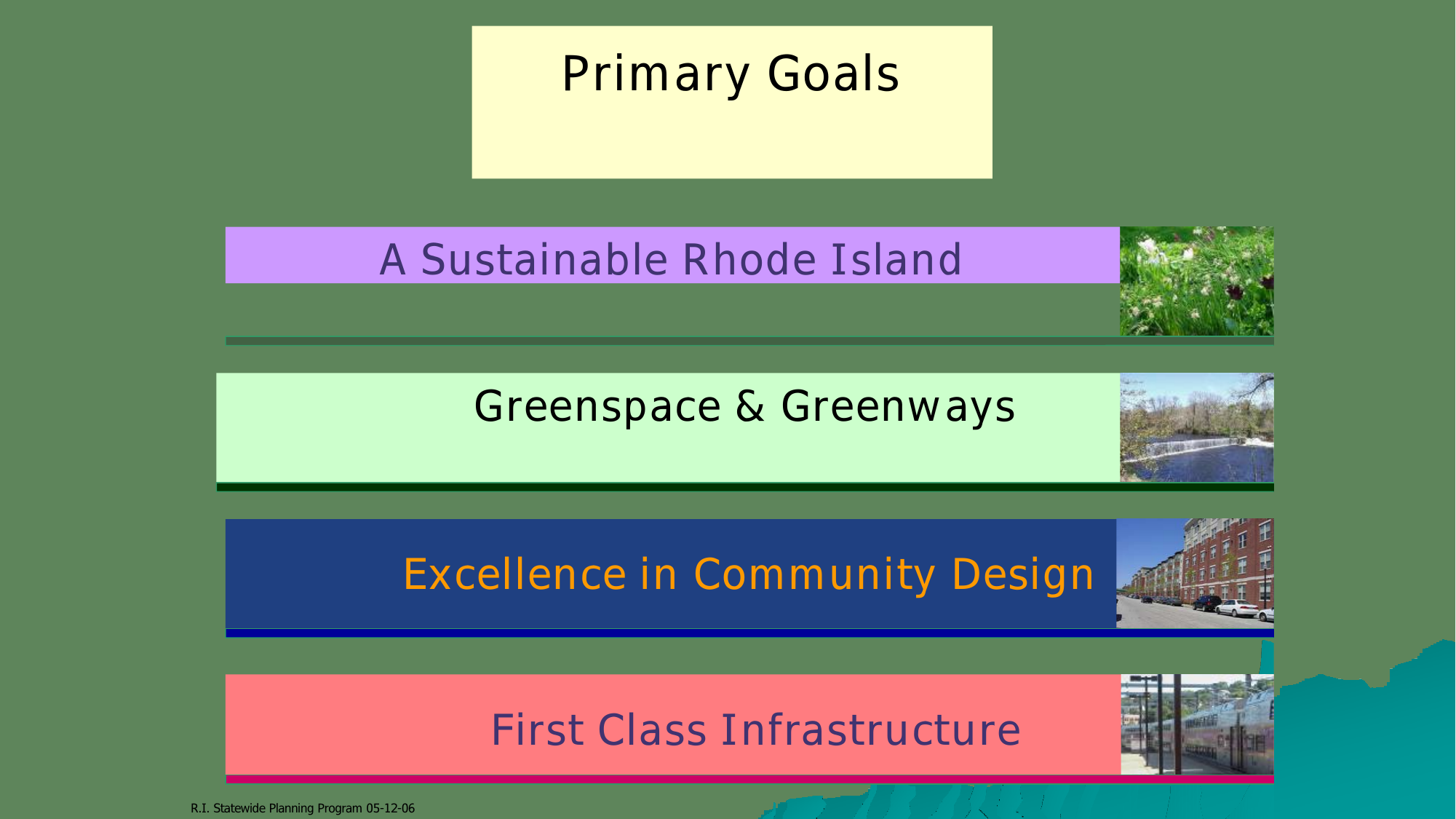

# Primary Goals

A Sustainable Rhode Island

Greenspace & Greenways
Excellence in Community Design  First Class Infrastructure

R.I. Statewide Planning Program 05-12-06